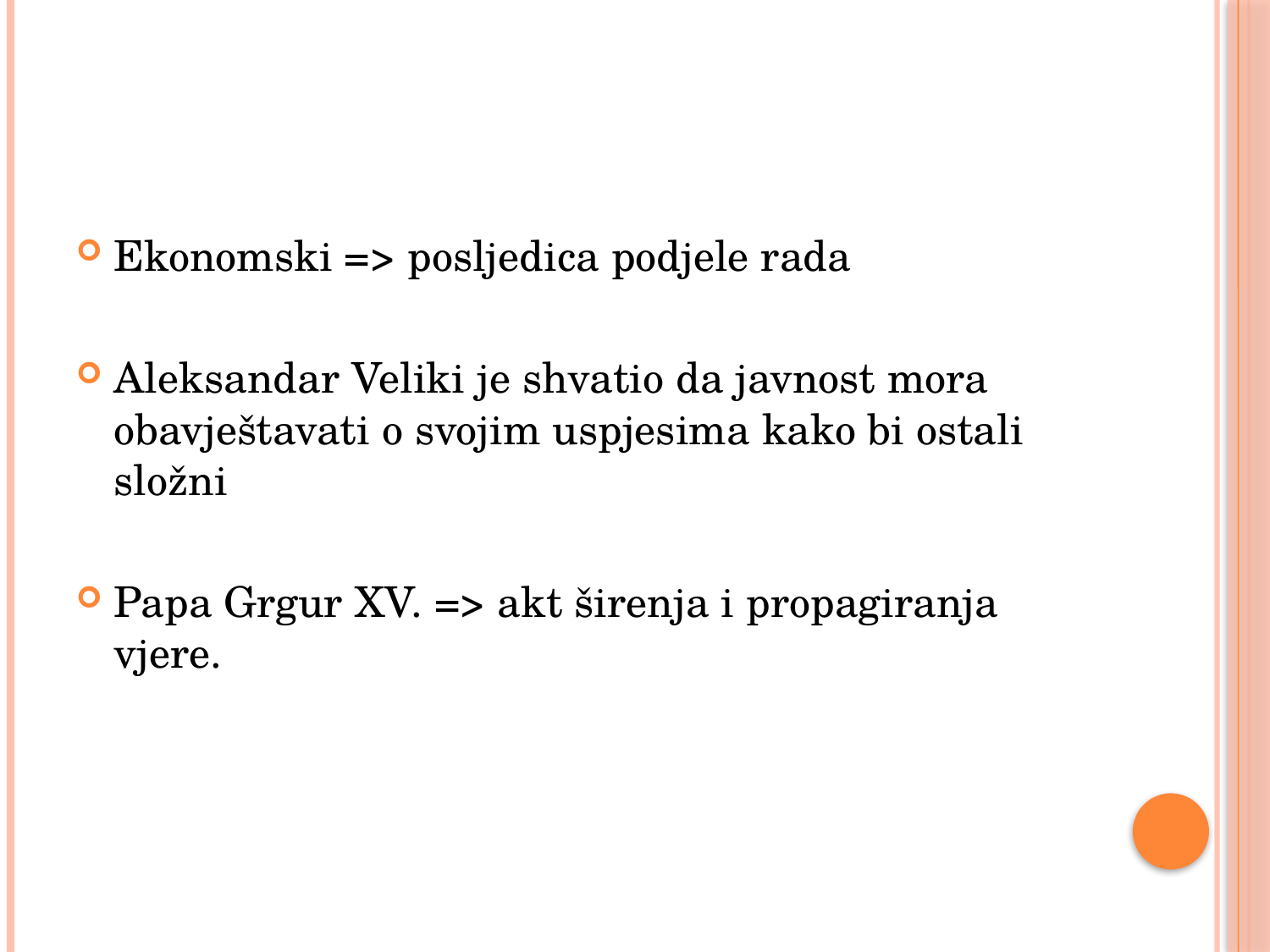

#
Ekonomski => posljedica podjele rada

Aleksandar Veliki je shvatio da javnost mora obavještavati o svojim uspjesima kako bi ostali složni

Papa Grgur XV. => akt širenja i propagiranja vjere.